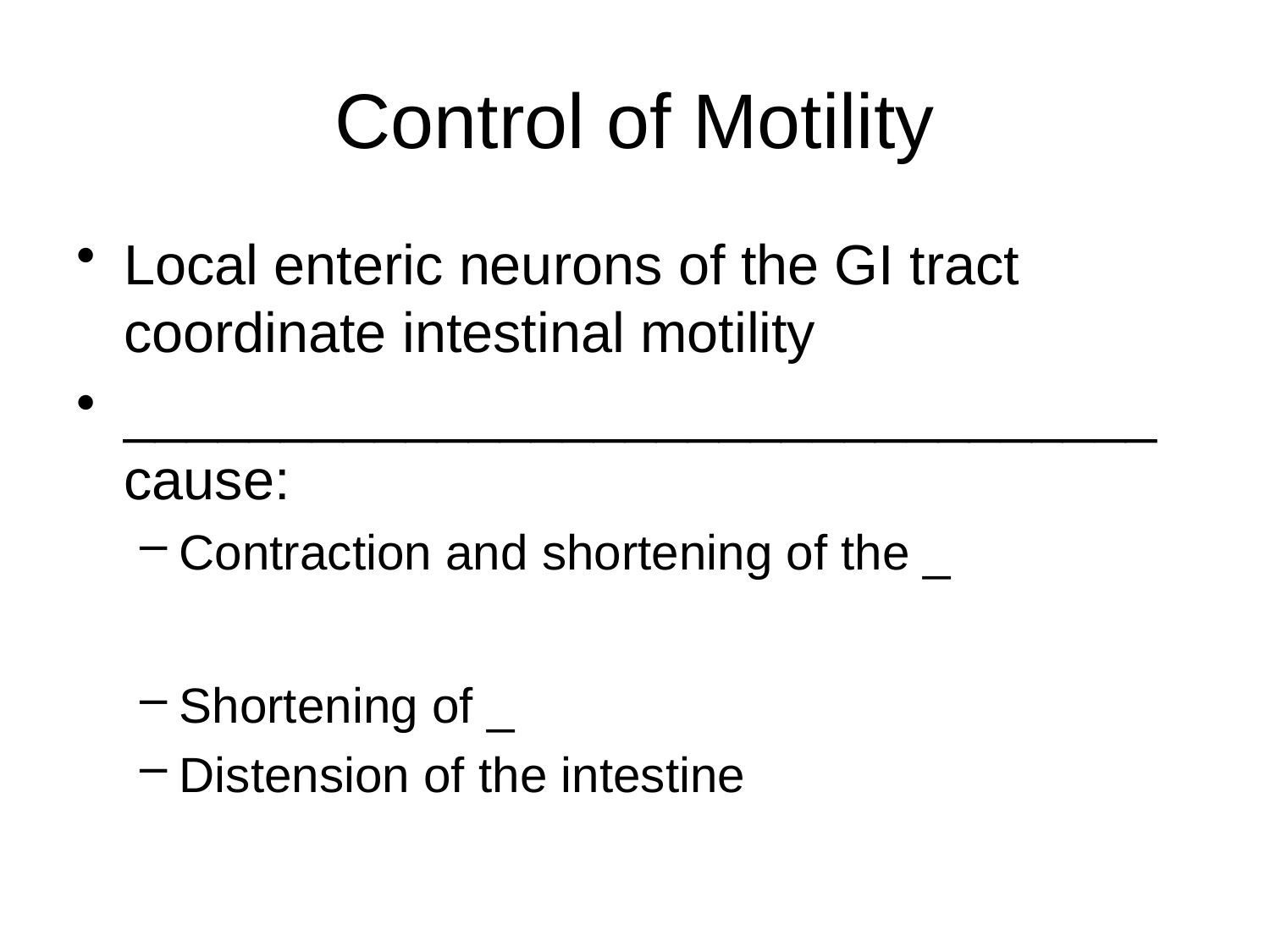

# Control of Motility
Local enteric neurons of the GI tract coordinate intestinal motility
_________________________________ cause:
Contraction and shortening of the _

Shortening of _
Distension of the intestine